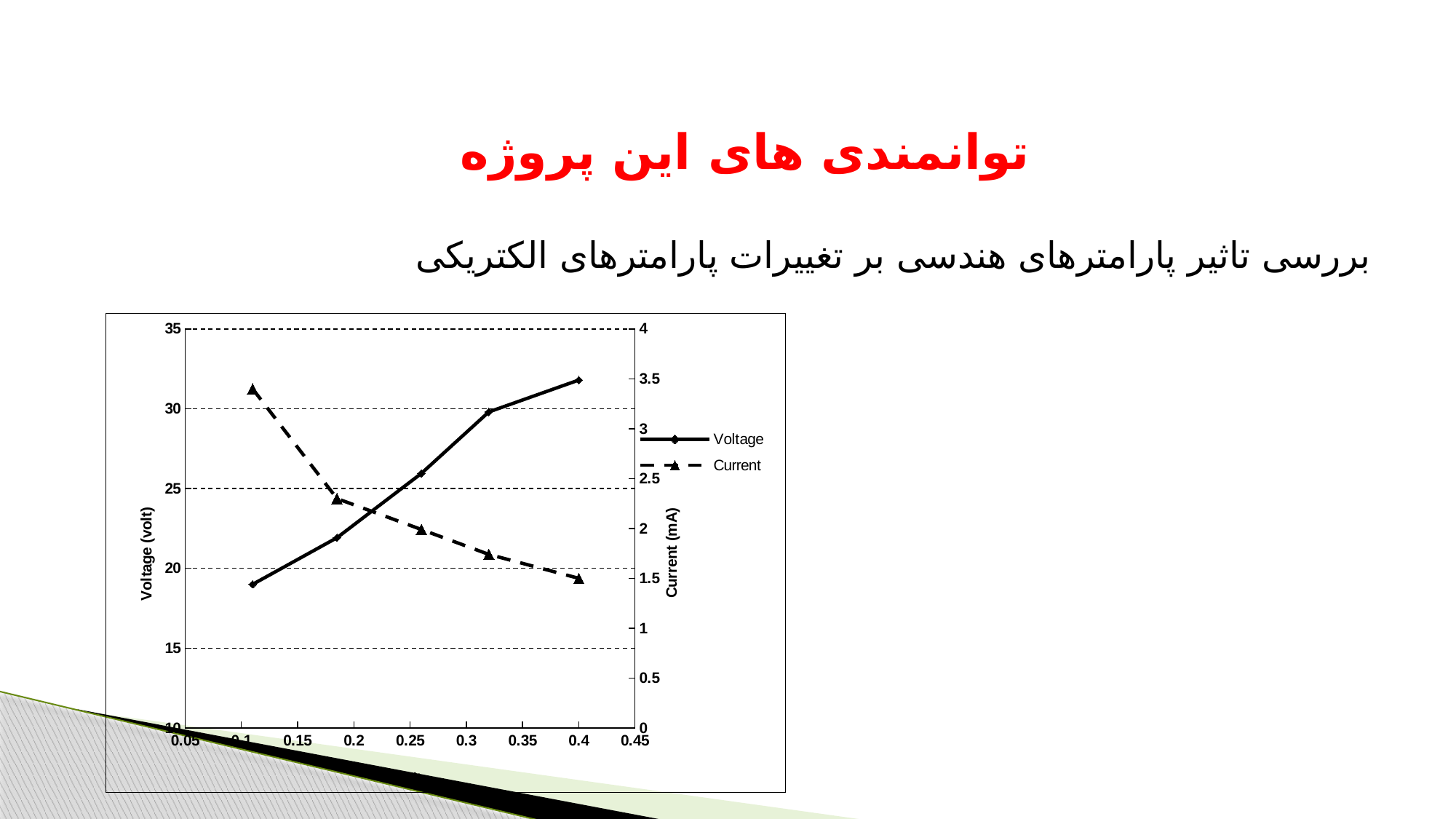

توانمندی های این پروژه

بررسی تاثیر پارامترهای هندسی بر تغییرات پارامترهای الکتریکی

### Chart

| Category |  |  |
|---|---|---|